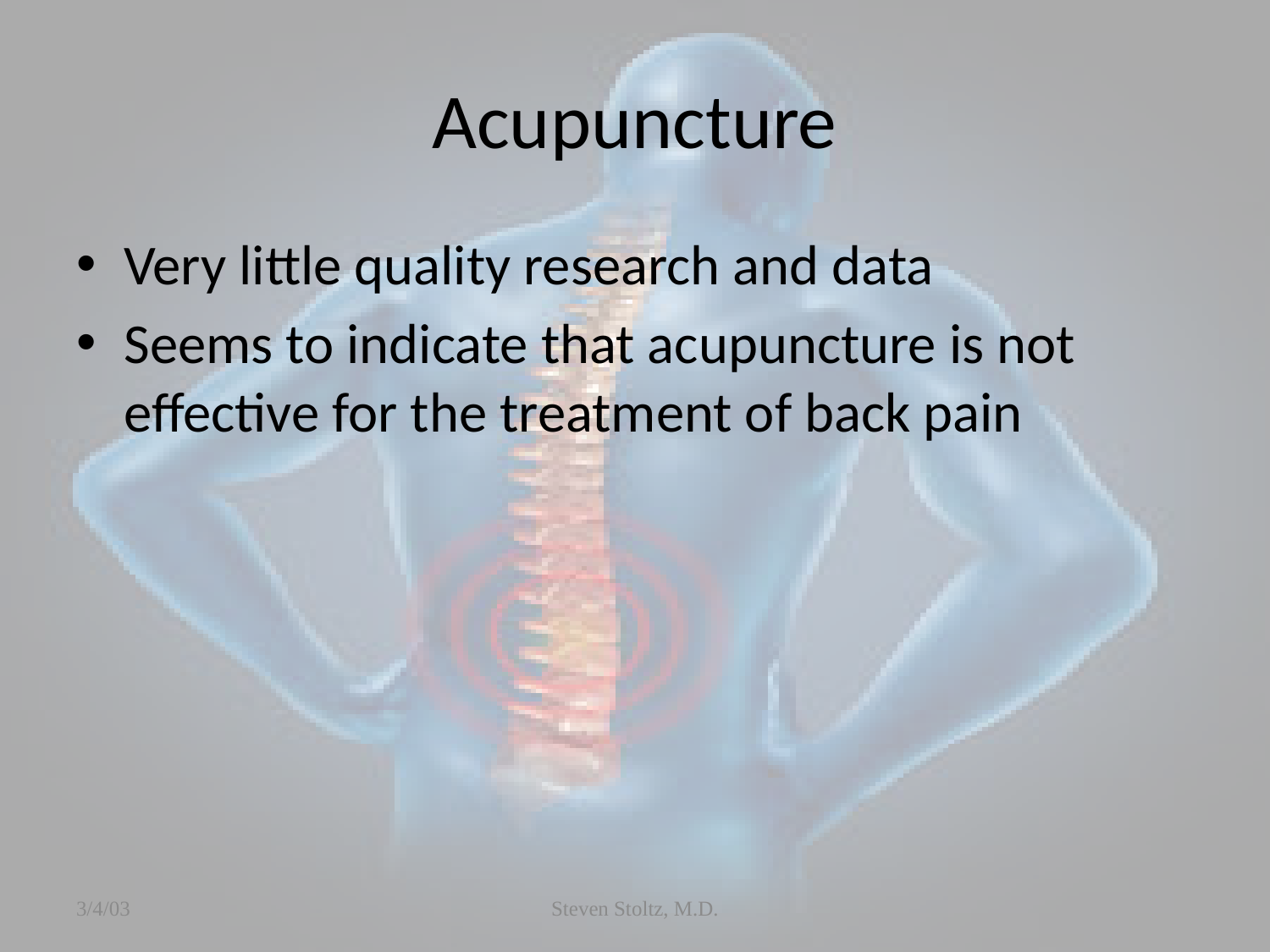

# Acupuncture
Very little quality research and data
Seems to indicate that acupuncture is not effective for the treatment of back pain
3/4/03
Steven Stoltz, M.D.